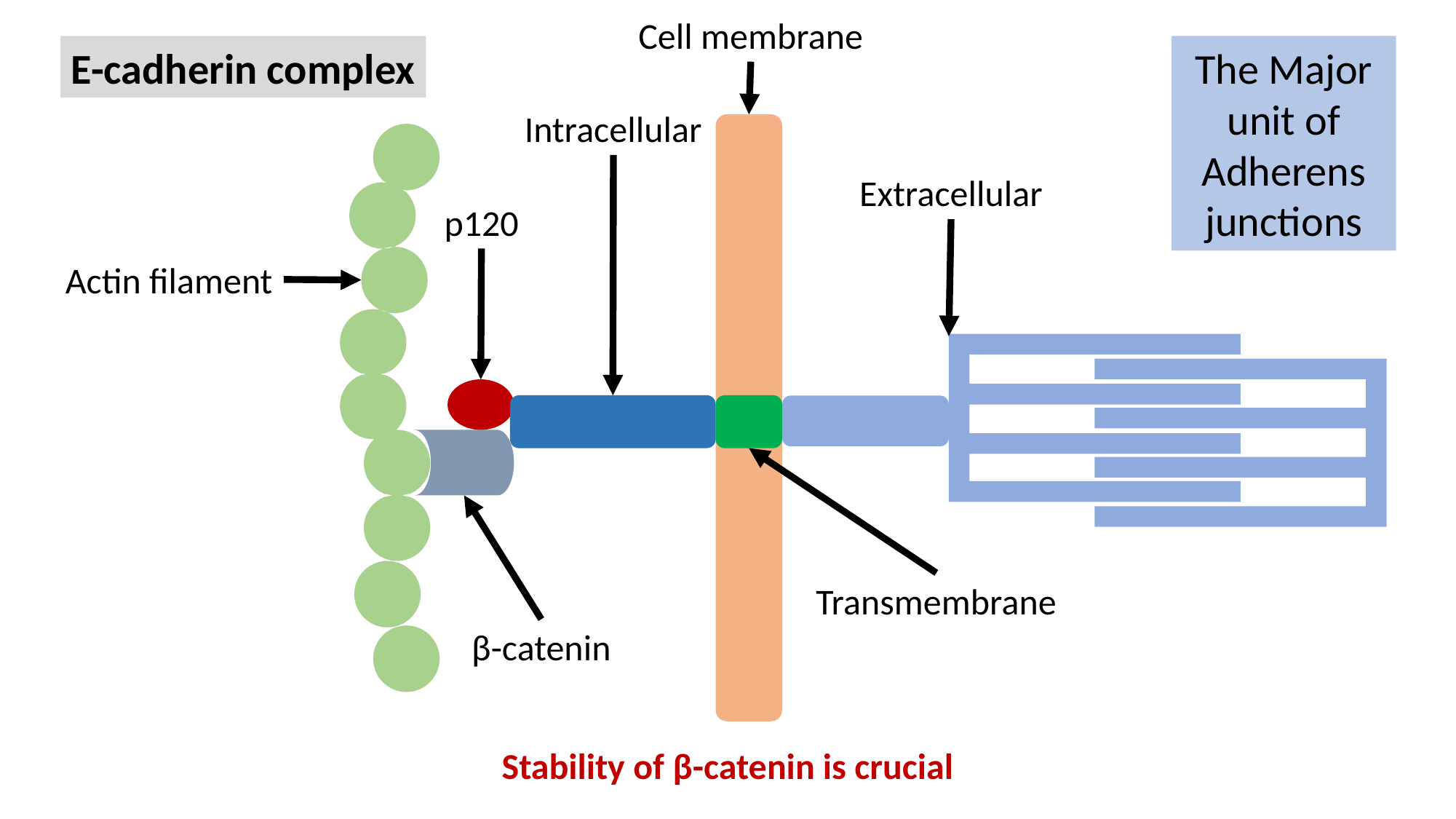

Cell membrane
E-cadherin complex
The Major unit of Adherens junctions
Intracellular

Extracellular
p120
Actin filament

Transmembrane
β-catenin
Stability of β-catenin is crucial